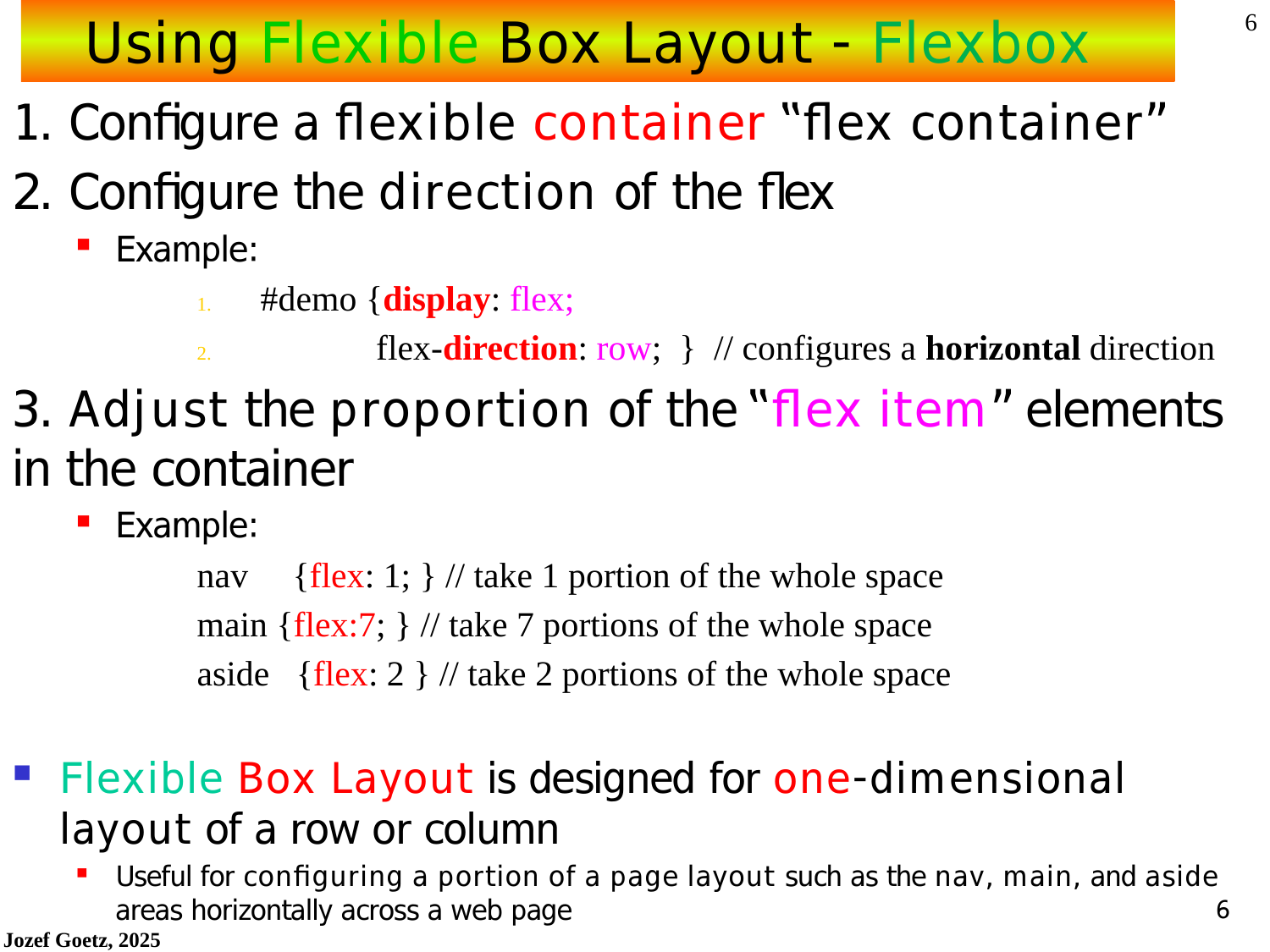

# Using Flexible Box Layout - Flexbox
1. Configure a flexible container “flex container”
2. Configure the direction of the flex
Example:
#demo {display: flex;
             flex-direction: row;  }  // configures a horizontal direction
3. Adjust the proportion of the “flex item” elements in the container
Example:
nav     {flex: 1; } // take 1 portion of the whole space
main {flex:7; } // take 7 portions of the whole space
aside   {flex: 2 } // take 2 portions of the whole space

Flexible Box Layout is designed for one-dimensional layout of a row or column
Useful for configuring a portion of a page layout such as the nav, main, and aside areas horizontally across a web page

6